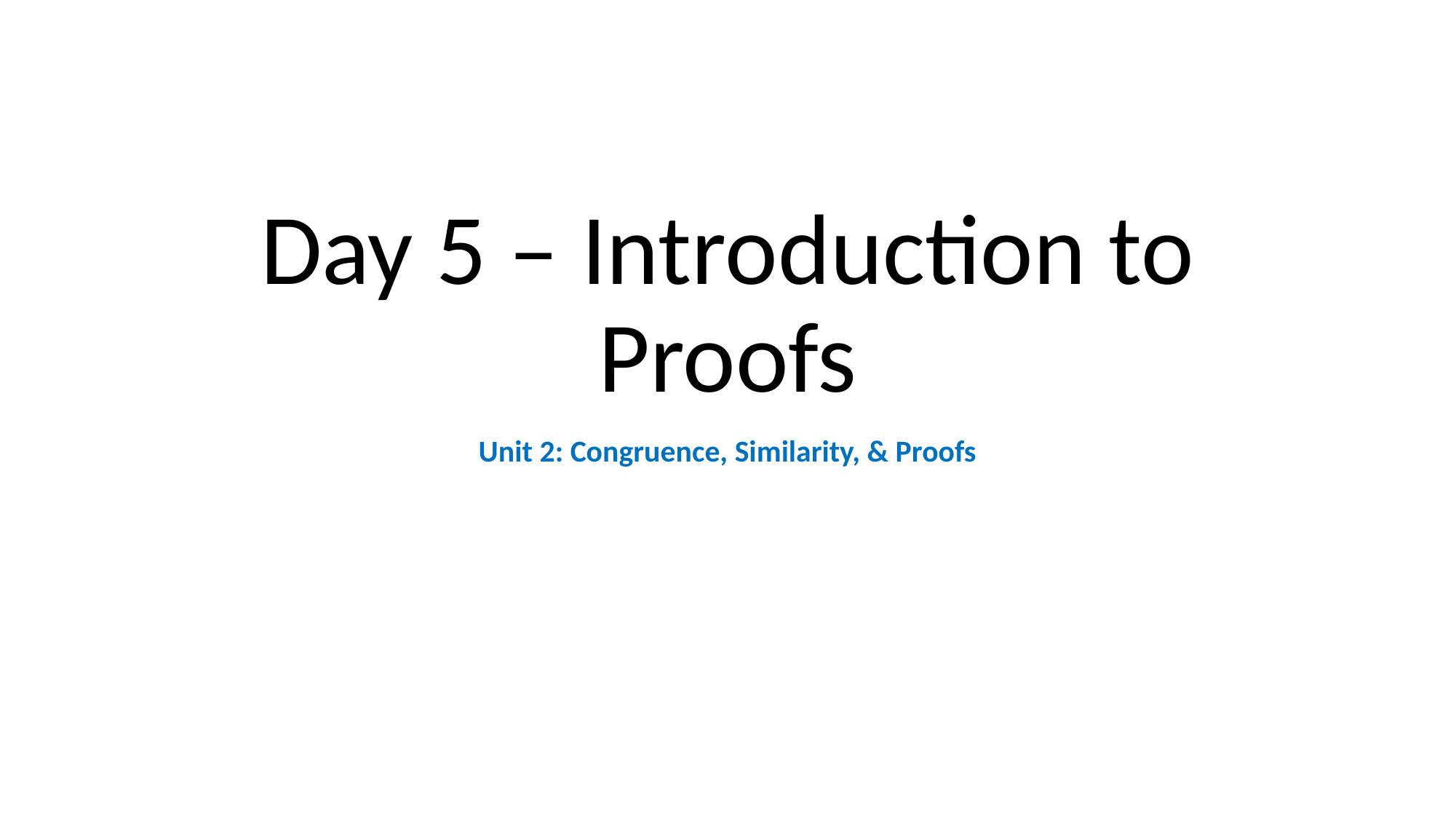

# Day 5 – Introduction to Proofs
Unit 2: Congruence, Similarity, & Proofs